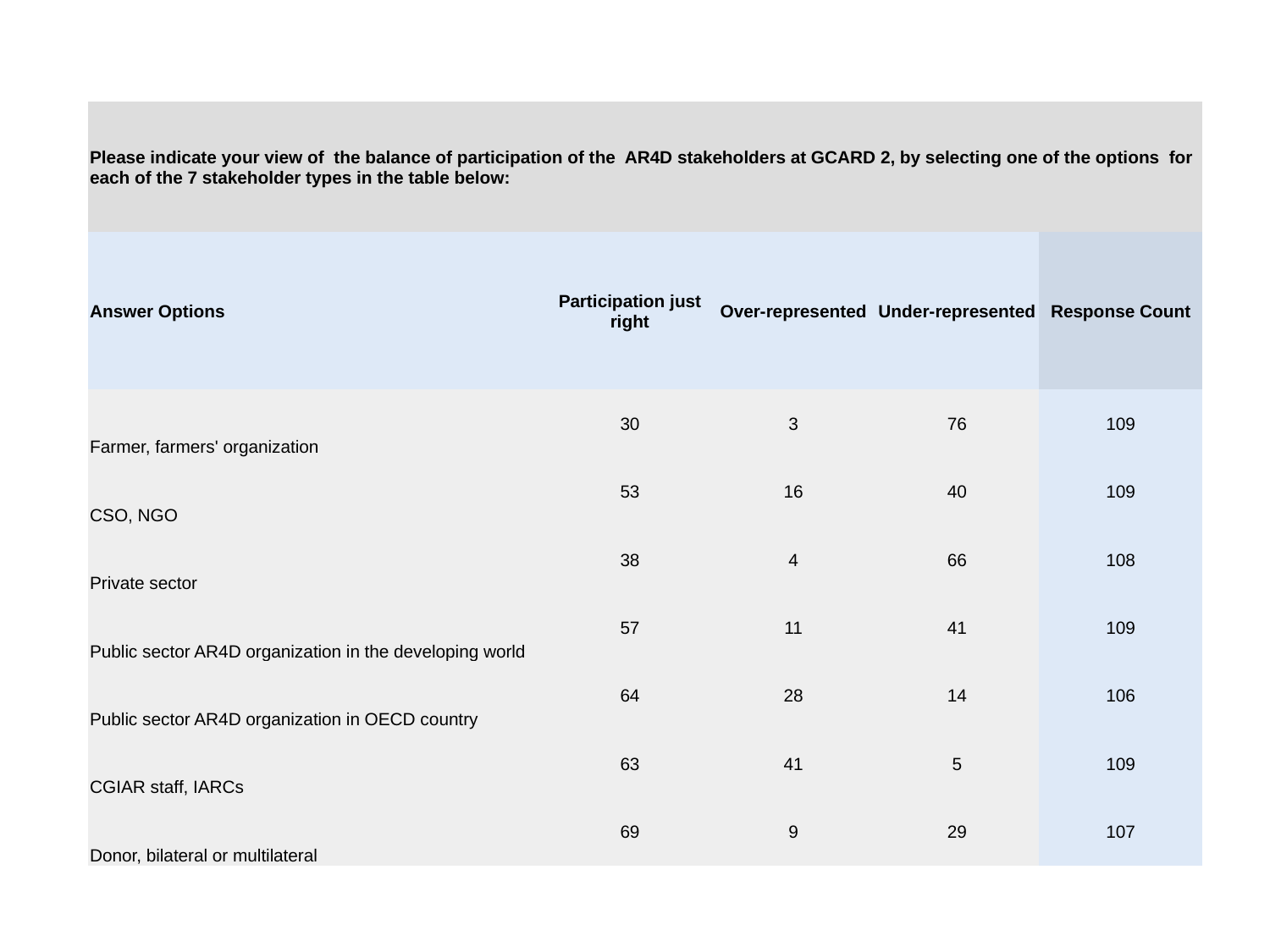

| Please indicate your view of the balance of participation of the AR4D stakeholders at GCARD 2, by selecting one of the options for each of the 7 stakeholder types in the table below: |  |  |  |  |
| --- | --- | --- | --- | --- |
| Answer Options | Participation just right | Over-represented | Under-represented | Response Count |
| Farmer, farmers' organization | 30 | 3 | 76 | 109 |
| CSO, NGO | 53 | 16 | 40 | 109 |
| Private sector | 38 | 4 | 66 | 108 |
| Public sector AR4D organization in the developing world | 57 | 11 | 41 | 109 |
| Public sector AR4D organization in OECD country | 64 | 28 | 14 | 106 |
| CGIAR staff, IARCs | 63 | 41 | 5 | 109 |
| Donor, bilateral or multilateral | 69 | 9 | 29 | 107 |